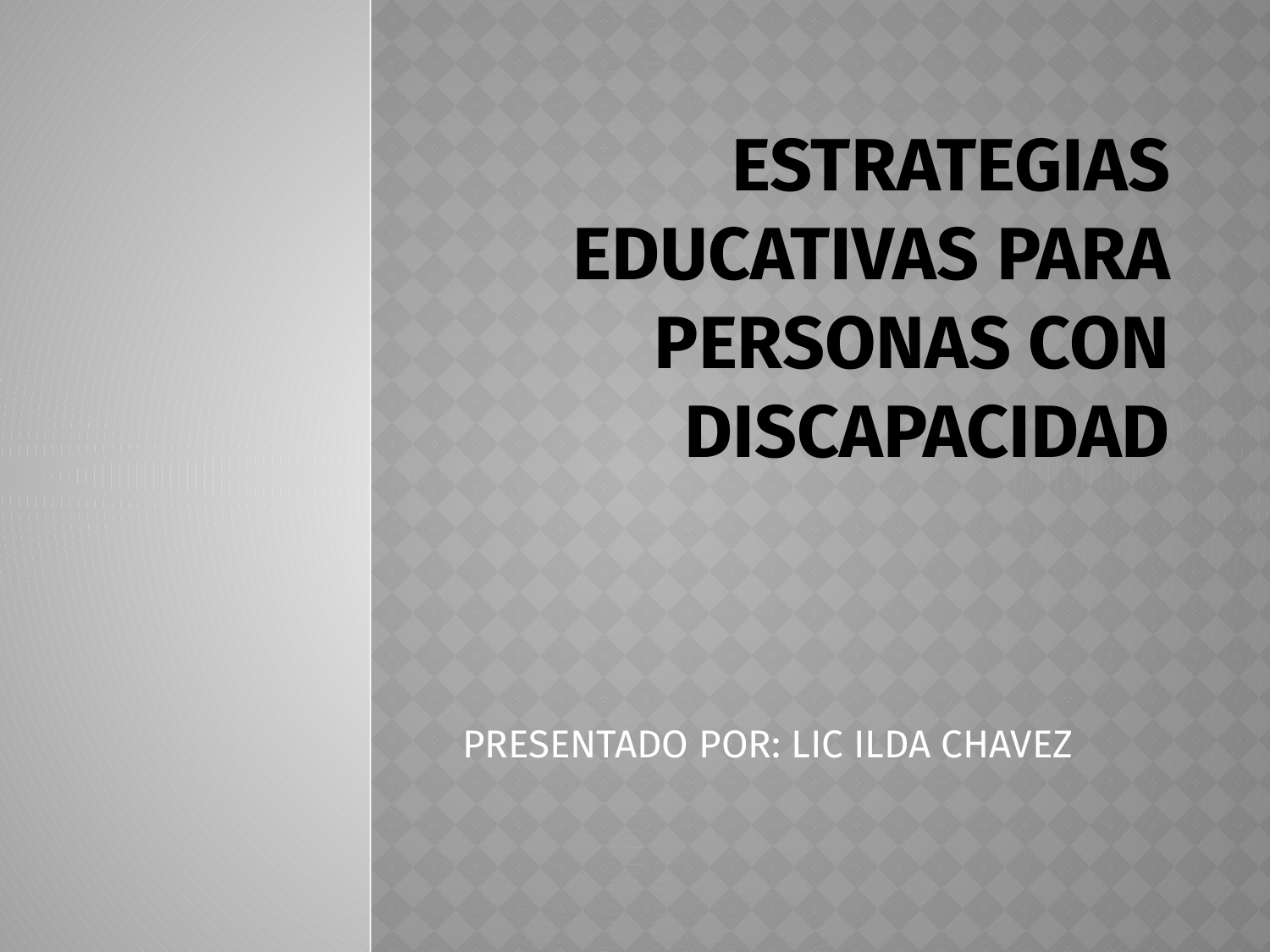

# ESTRATEGIAS EDUCATIVAS PARA PERSONAS CON DISCAPACIDAD
PRESENTADO POR: LIC ILDA CHAVEZ